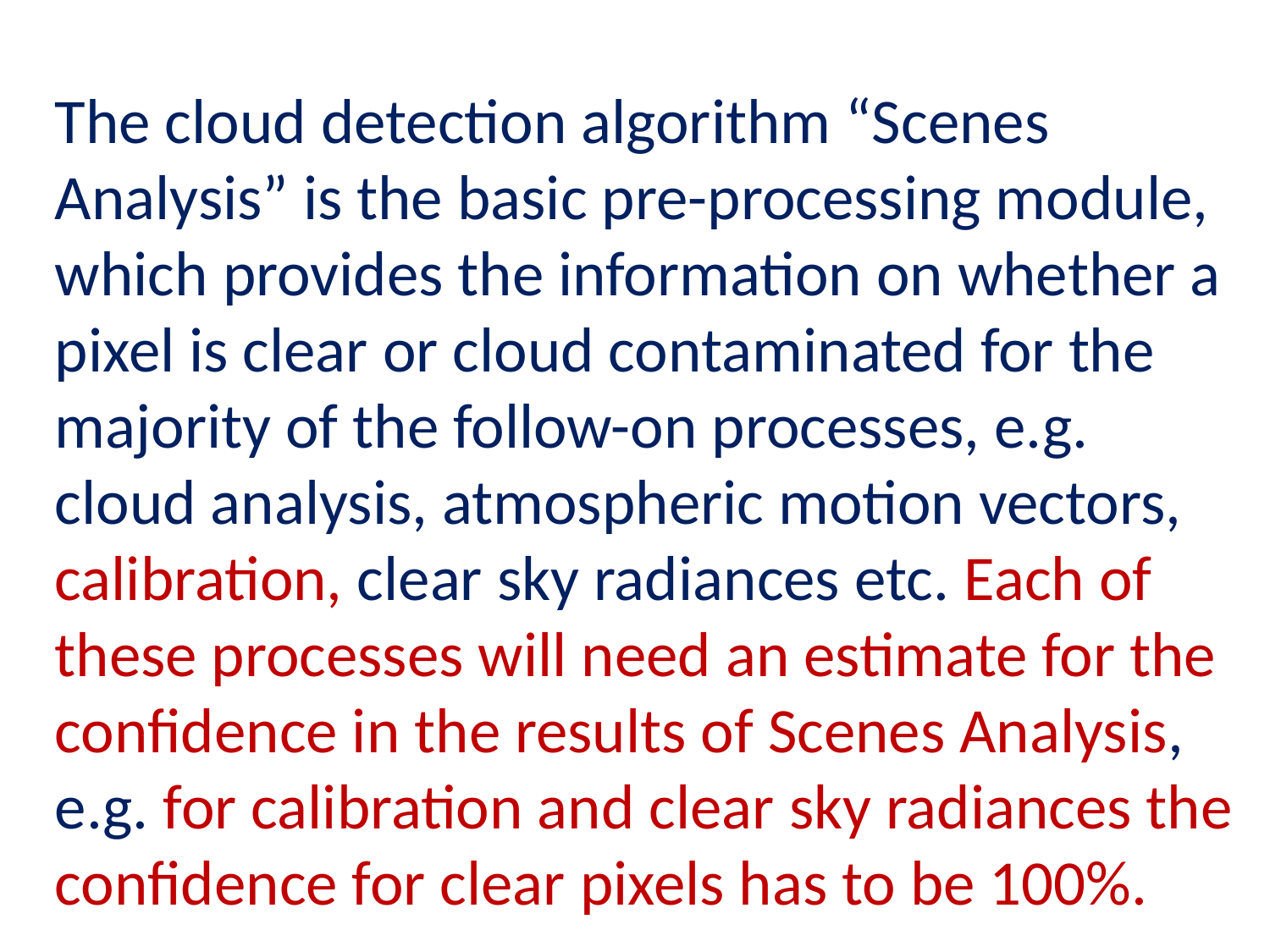

The cloud detection algorithm “Scenes Analysis” is the basic pre-processing module, which provides the information on whether a pixel is clear or cloud contaminated for the majority of the follow-on processes, e.g. cloud analysis, atmospheric motion vectors, calibration, clear sky radiances etc. Each of these processes will need an estimate for the confidence in the results of Scenes Analysis, e.g. for calibration and clear sky radiances the confidence for clear pixels has to be 100%.